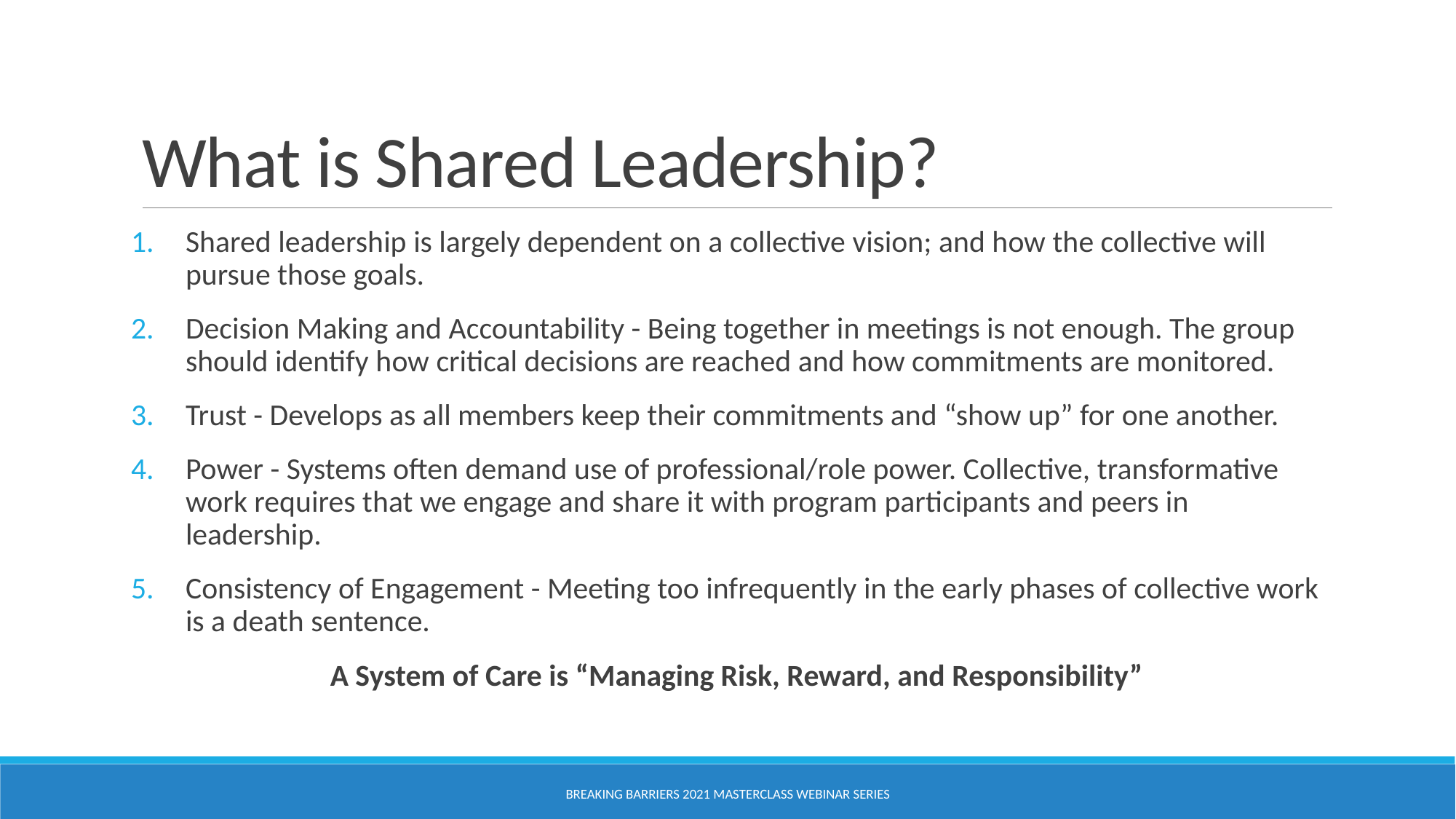

# What is Shared Leadership?
Shared leadership is largely dependent on a collective vision; and how the collective will pursue those goals.
Decision Making and Accountability - Being together in meetings is not enough. The group should identify how critical decisions are reached and how commitments are monitored.
Trust - Develops as all members keep their commitments and “show up” for one another.
Power - Systems often demand use of professional/role power. Collective, transformative work requires that we engage and share it with program participants and peers in leadership.
Consistency of Engagement - Meeting too infrequently in the early phases of collective work is a death sentence.
A System of Care is “Managing Risk, Reward, and Responsibility”
Breaking Barriers 2021 Masterclass Webinar Series